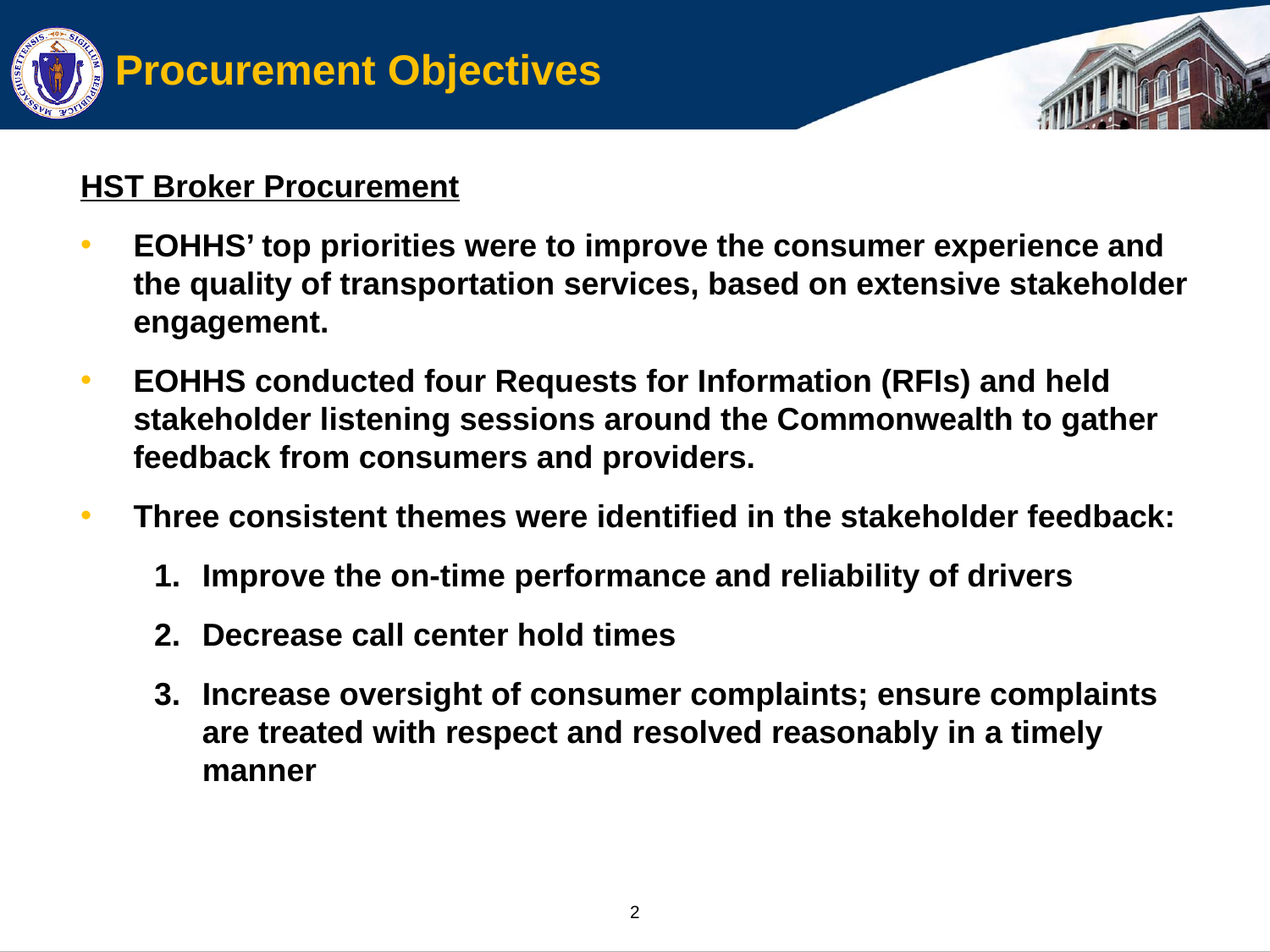

# Procurement Objectives
HST Broker Procurement
EOHHS’ top priorities were to improve the consumer experience and the quality of transportation services, based on extensive stakeholder engagement.
EOHHS conducted four Requests for Information (RFIs) and held stakeholder listening sessions around the Commonwealth to gather feedback from consumers and providers.
Three consistent themes were identified in the stakeholder feedback:
Improve the on-time performance and reliability of drivers
Decrease call center hold times
Increase oversight of consumer complaints; ensure complaints are treated with respect and resolved reasonably in a timely manner